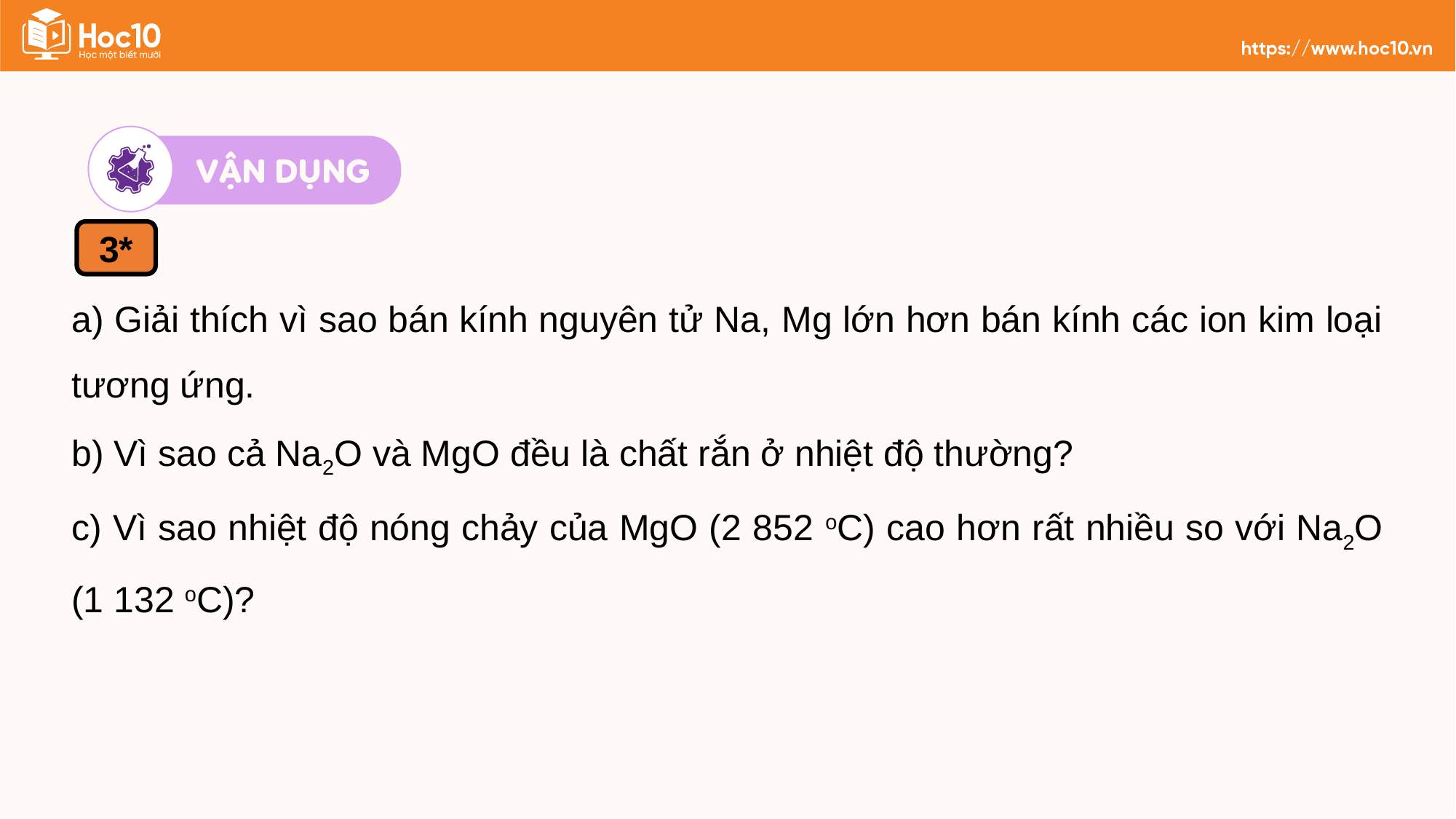

3*
a) Giải thích vì sao bán kính nguyên tử Na, Mg lớn hơn bán kính các ion kim loại tương ứng.
b) Vì sao cả Na2O và MgO đều là chất rắn ở nhiệt độ thường?
c) Vì sao nhiệt độ nóng chảy của MgO (2 852 oC) cao hơn rất nhiều so với Na2O (1 132 oC)?